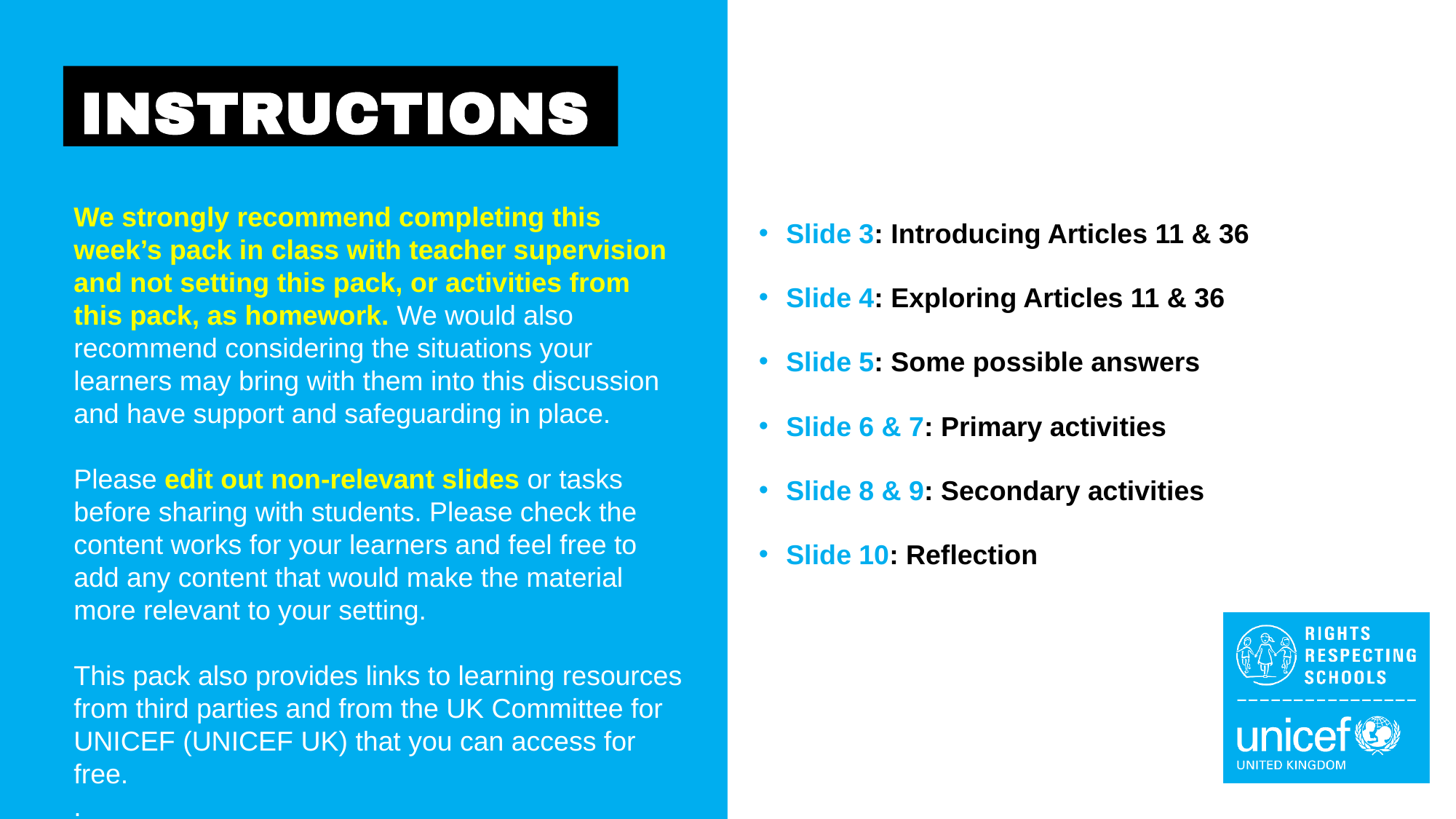

INSTRUCTIONS
Slide 3: Introducing Articles 11 & 36
Slide 4: Exploring Articles 11 & 36
Slide 5: Some possible answers
Slide 6 & 7: Primary activities
Slide 8 & 9: Secondary activities
Slide 10: Reflection